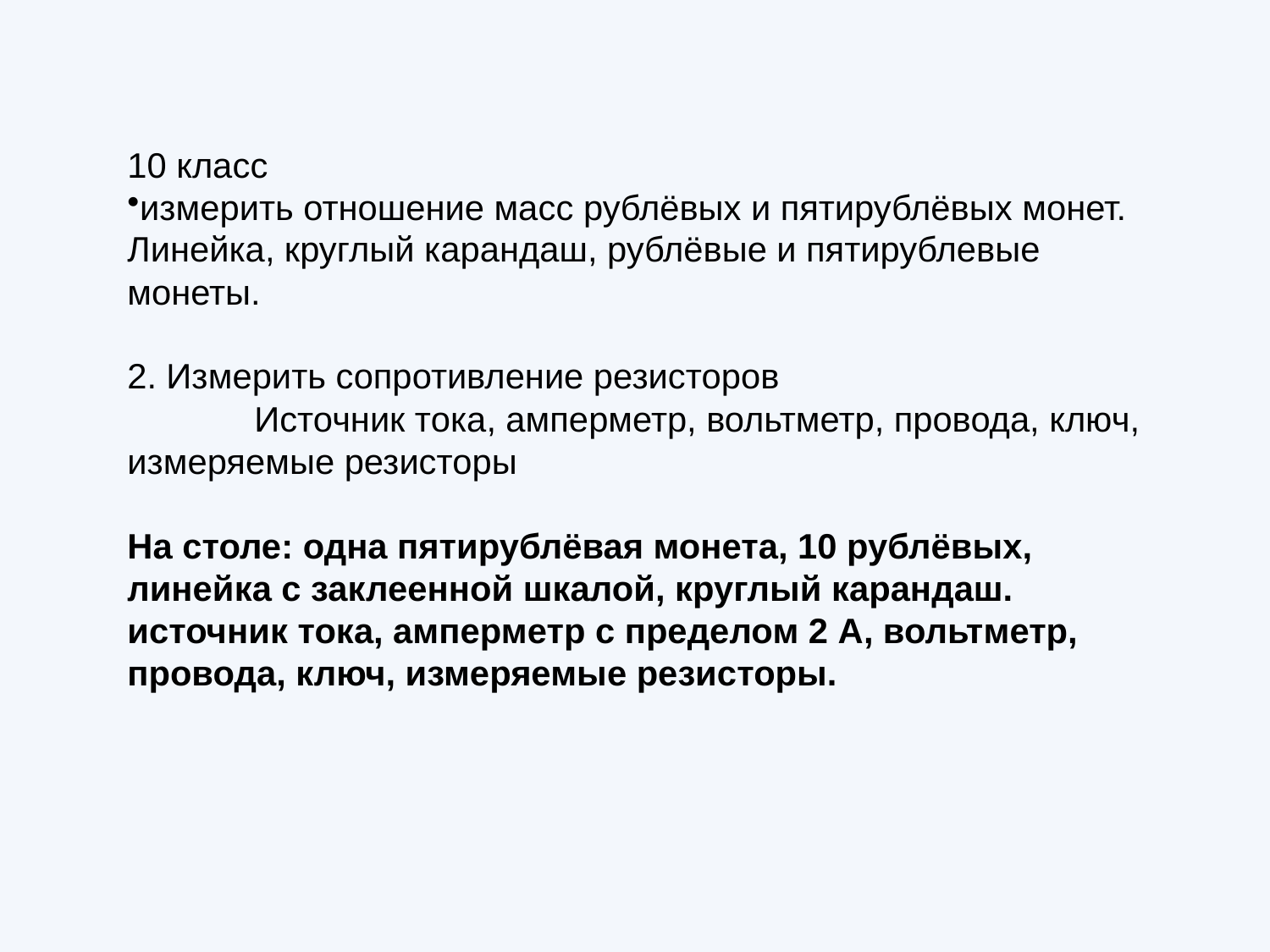

10 класс
измерить отношение масс рублёвых и пятирублёвых монет.
Линейка, круглый карандаш, рублёвые и пятирублевые монеты.

2. Измерить сопротивление резисторов
	Источник тока, амперметр, вольтметр, провода, ключ, измеряемые резисторы

На столе: одна пятирублёвая монета, 10 рублёвых, линейка с заклеенной шкалой, круглый карандаш. источник тока, амперметр с пределом 2 А, вольтметр, провода, ключ, измеряемые резисторы.